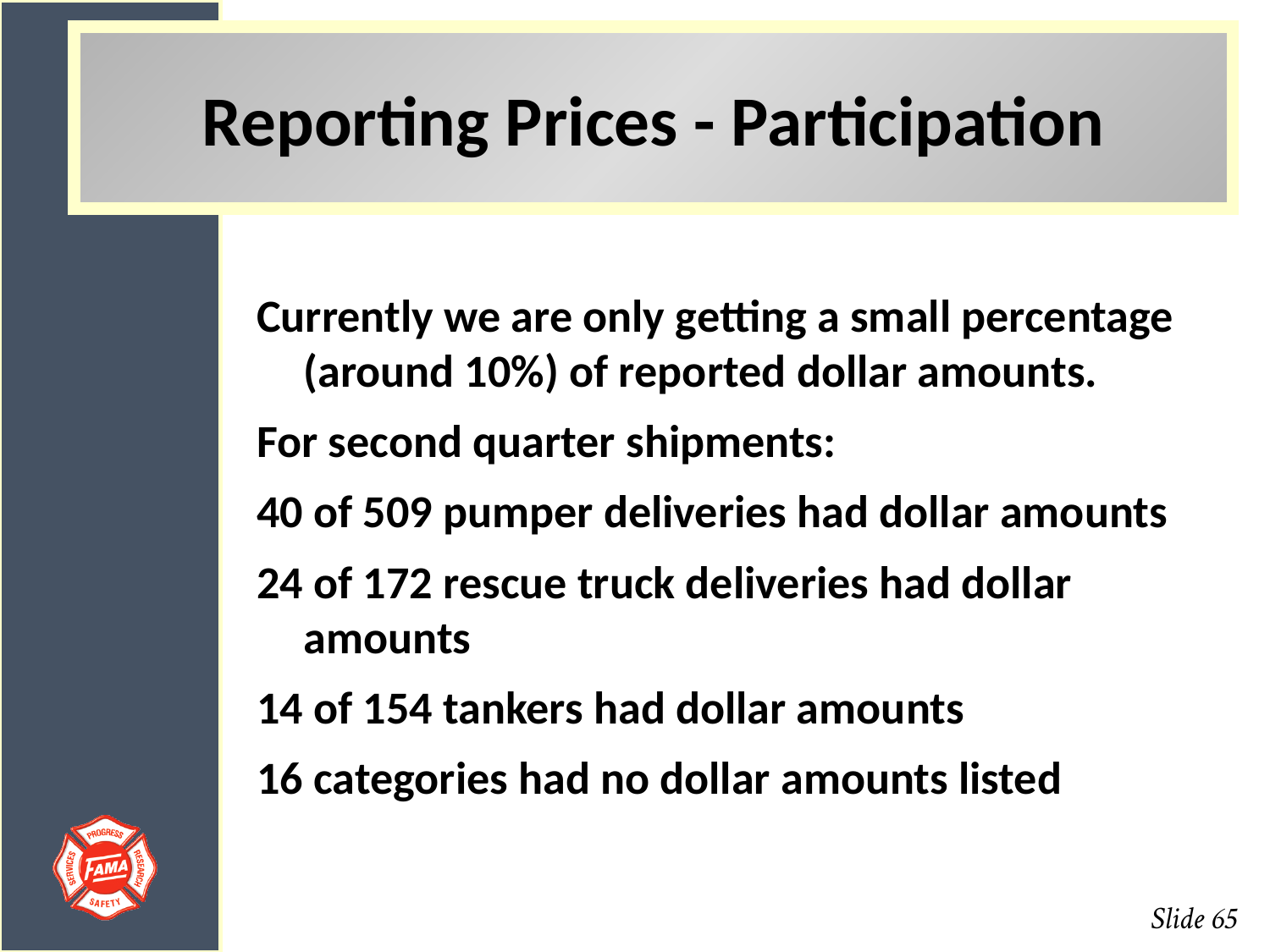

Reporting Prices - Participation

Currently we are only getting a small percentage (around 10%) of reported dollar amounts.
For second quarter shipments:
40 of 509 pumper deliveries had dollar amounts
24 of 172 rescue truck deliveries had dollar amounts
14 of 154 tankers had dollar amounts
16 categories had no dollar amounts listed